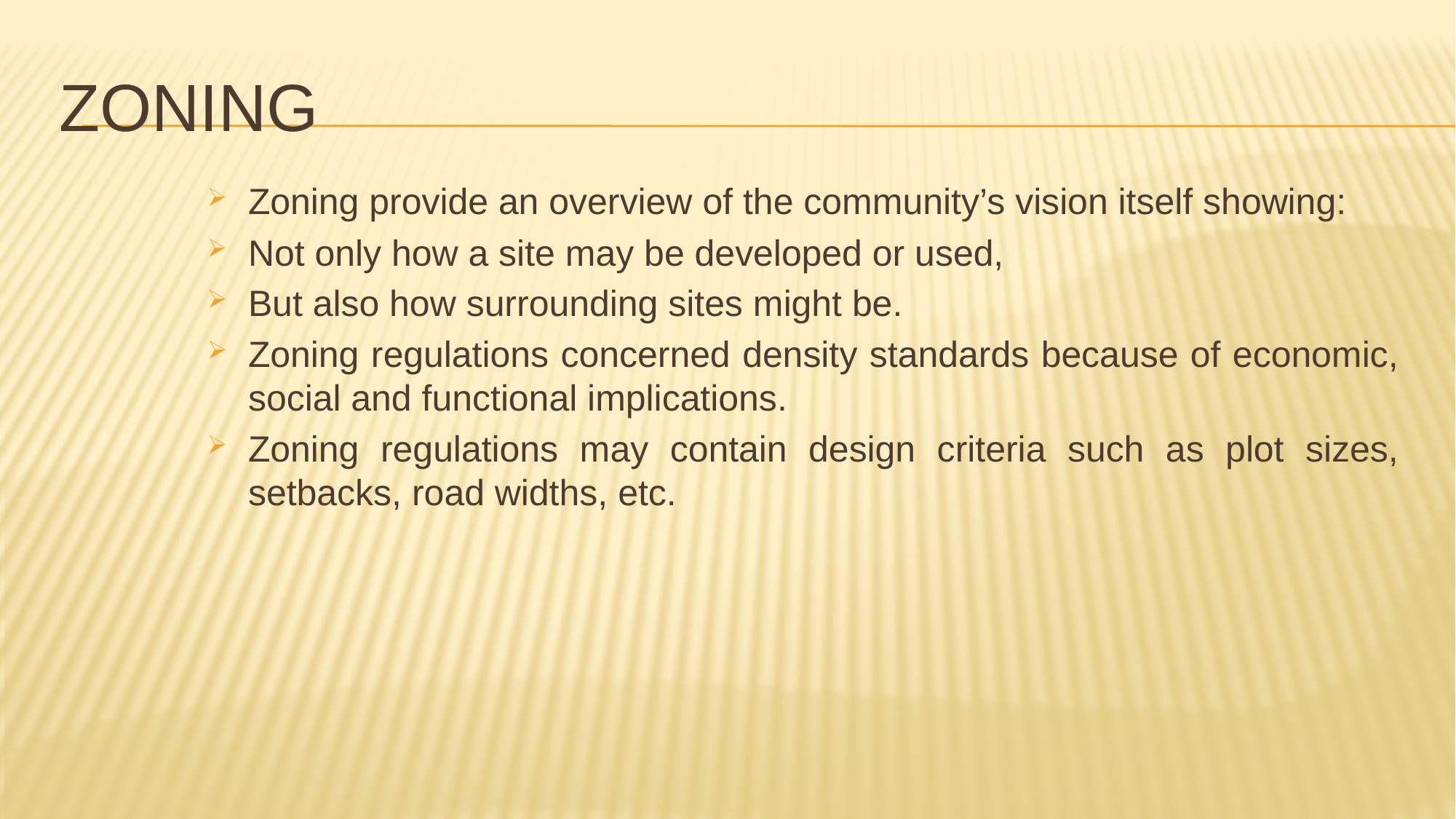

# zoning
Zoning provide an overview of the community’s vision itself showing:
Not only how a site may be developed or used,
But also how surrounding sites might be.
Zoning regulations concerned density standards because of economic, social and functional implications.
Zoning regulations may contain design criteria such as plot sizes, setbacks, road widths, etc.